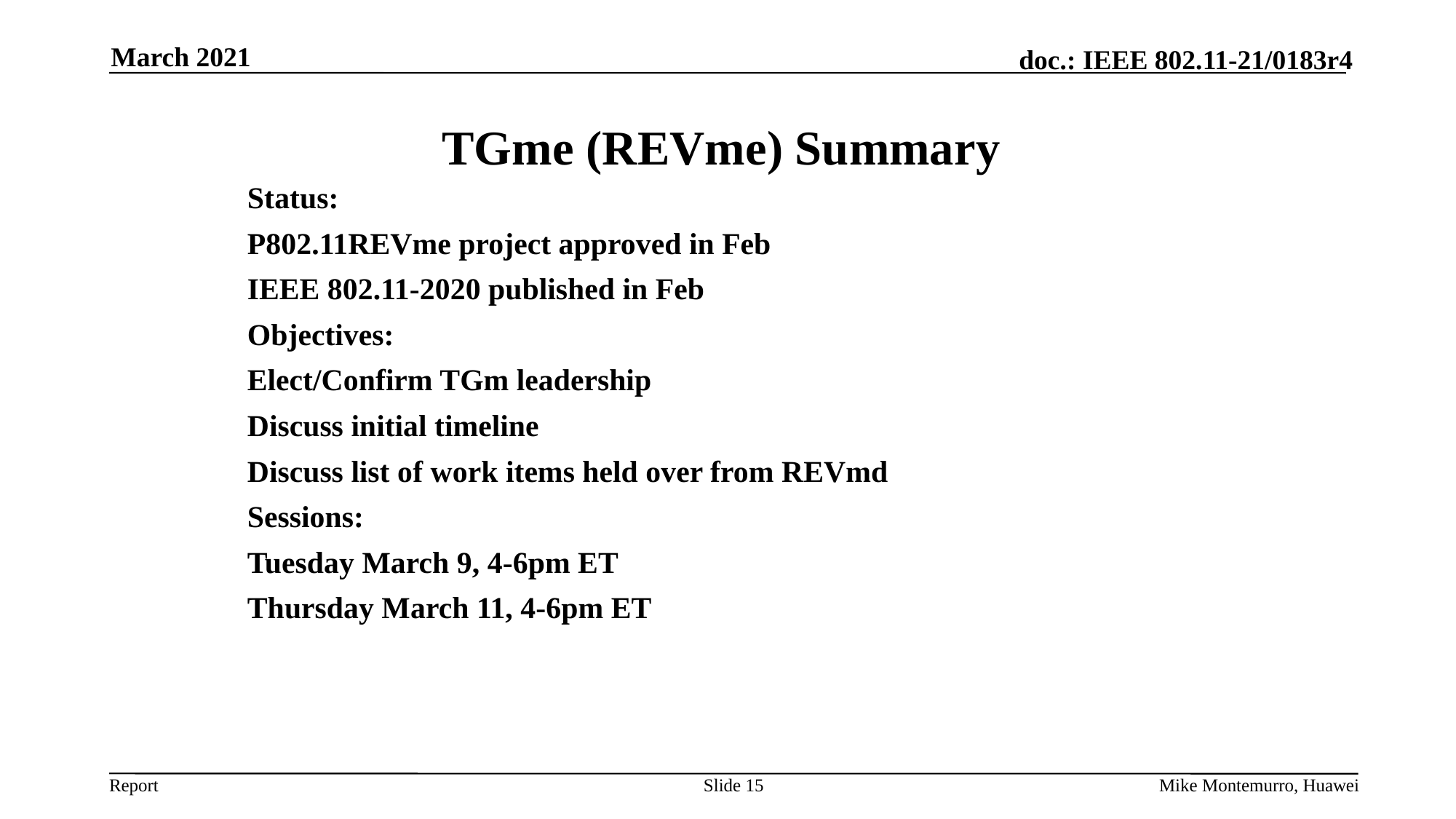

March 2021
# TGme (REVme) Summary
Status:
P802.11REVme project approved in Feb
IEEE 802.11-2020 published in Feb
Objectives:
Elect/Confirm TGm leadership
Discuss initial timeline
Discuss list of work items held over from REVmd
Sessions:
Tuesday March 9, 4-6pm ET
Thursday March 11, 4-6pm ET
Slide 15
Mike Montemurro, Huawei